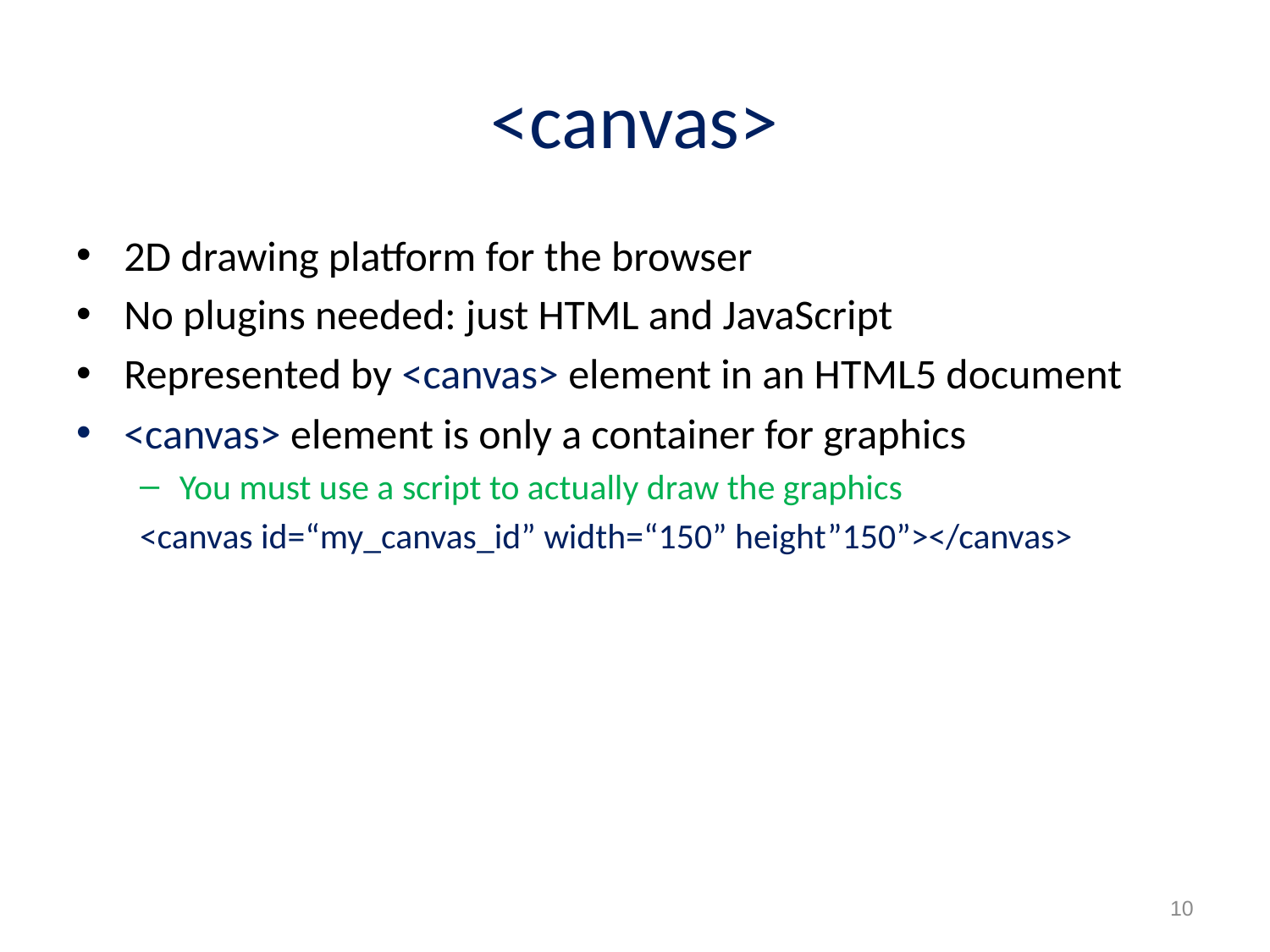

# <canvas>
2D drawing platform for the browser
No plugins needed: just HTML and JavaScript
Represented by <canvas> element in an HTML5 document
<canvas> element is only a container for graphics
You must use a script to actually draw the graphics
<canvas id=“my_canvas_id” width=“150” height”150”></canvas>
10